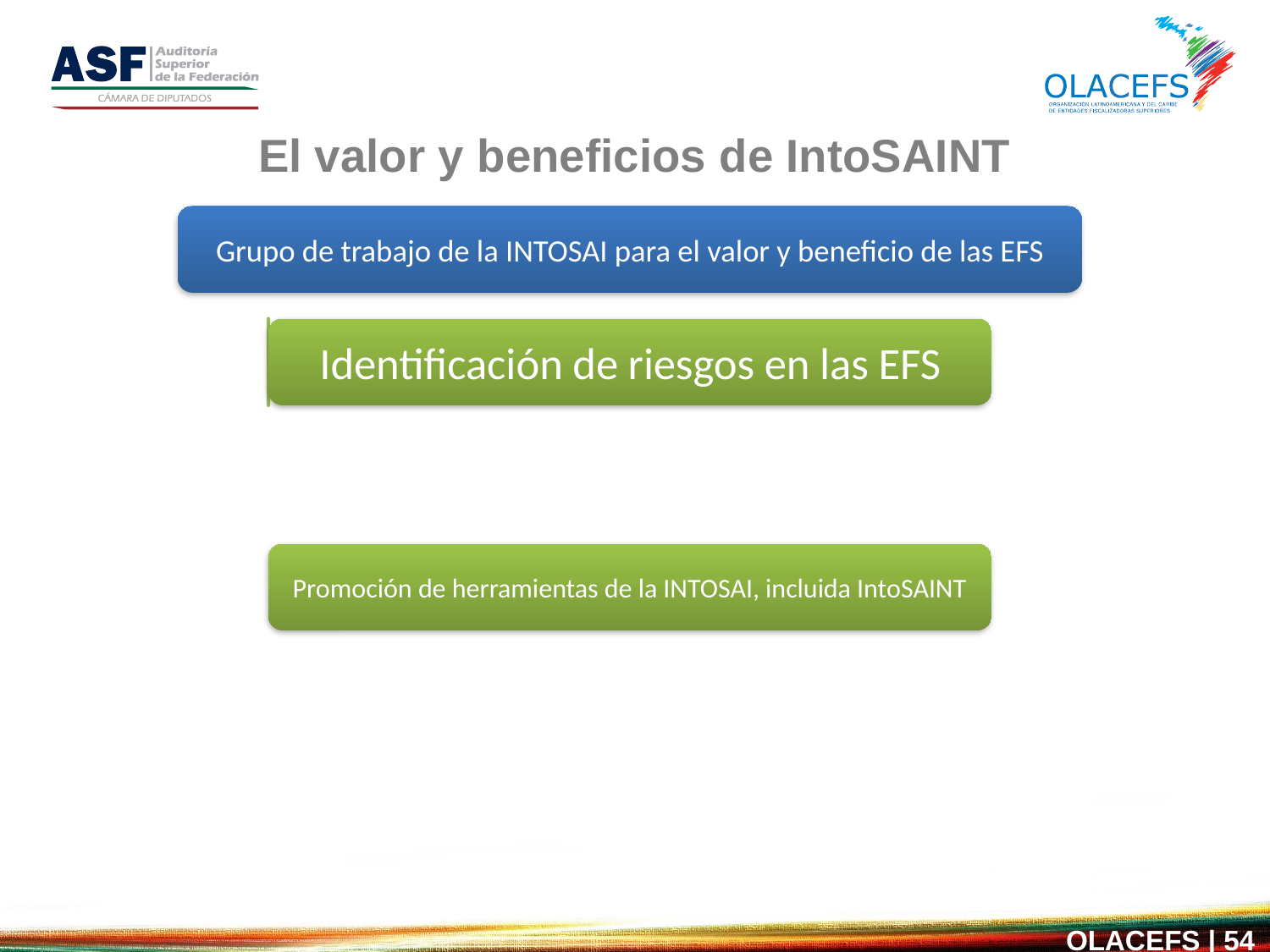

El valor y beneficios de IntoSAINT
Grupo de trabajo de la INTOSAI para el valor y beneficio de las EFS
Identificación de riesgos en las EFS
Promoción de herramientas de la INTOSAI, incluida IntoSAINT
OLACEFS | 54